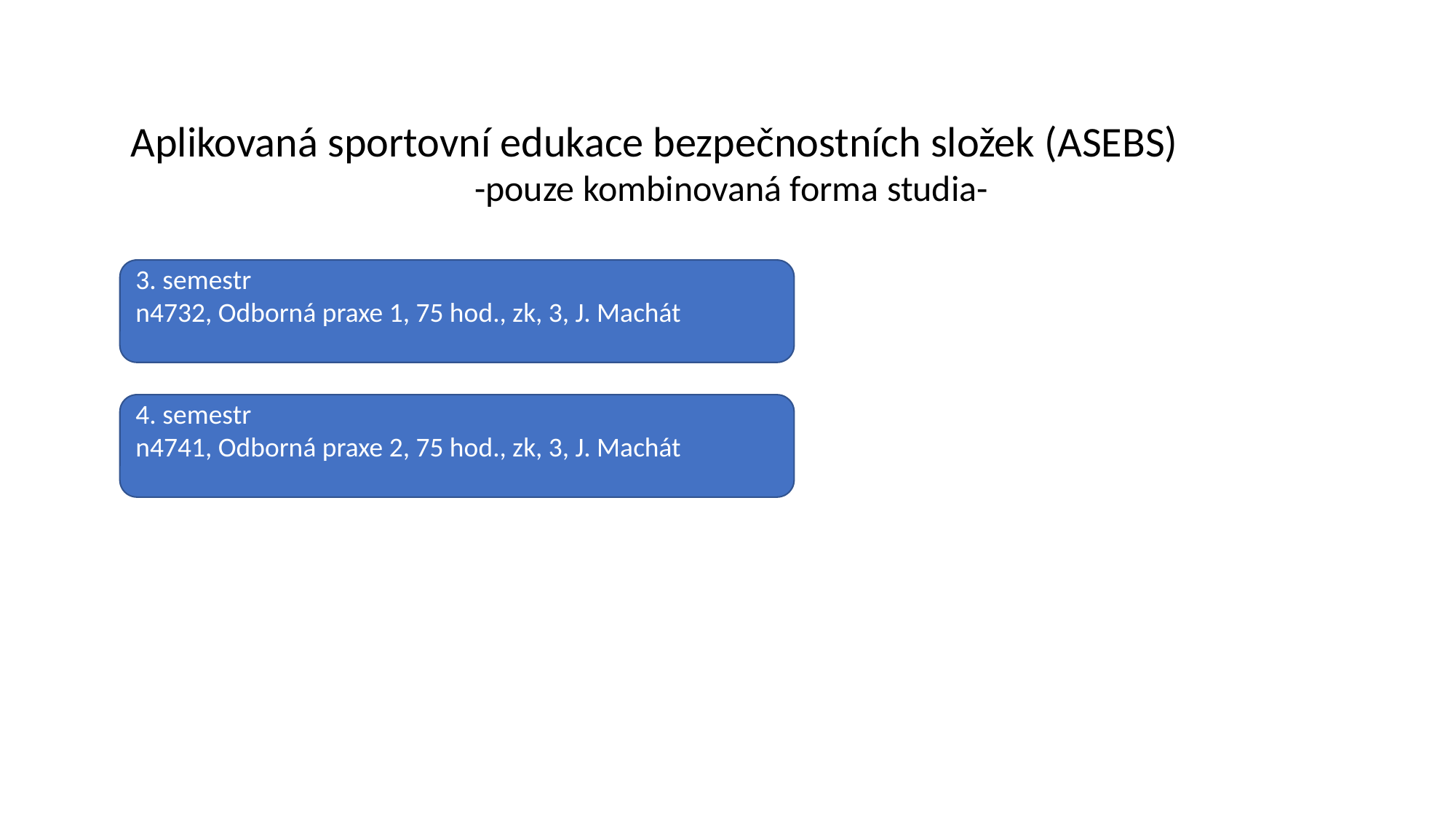

Aplikovaná sportovní edukace bezpečnostních složek (ASEBS)
                                          -pouze kombinovaná forma studia-

3. semestr
n4732, Odborná praxe 1, 75 hod., zk, 3, J. Machát

4. semestr
n4741, Odborná praxe 2, 75 hod., zk, 3, J. Machát